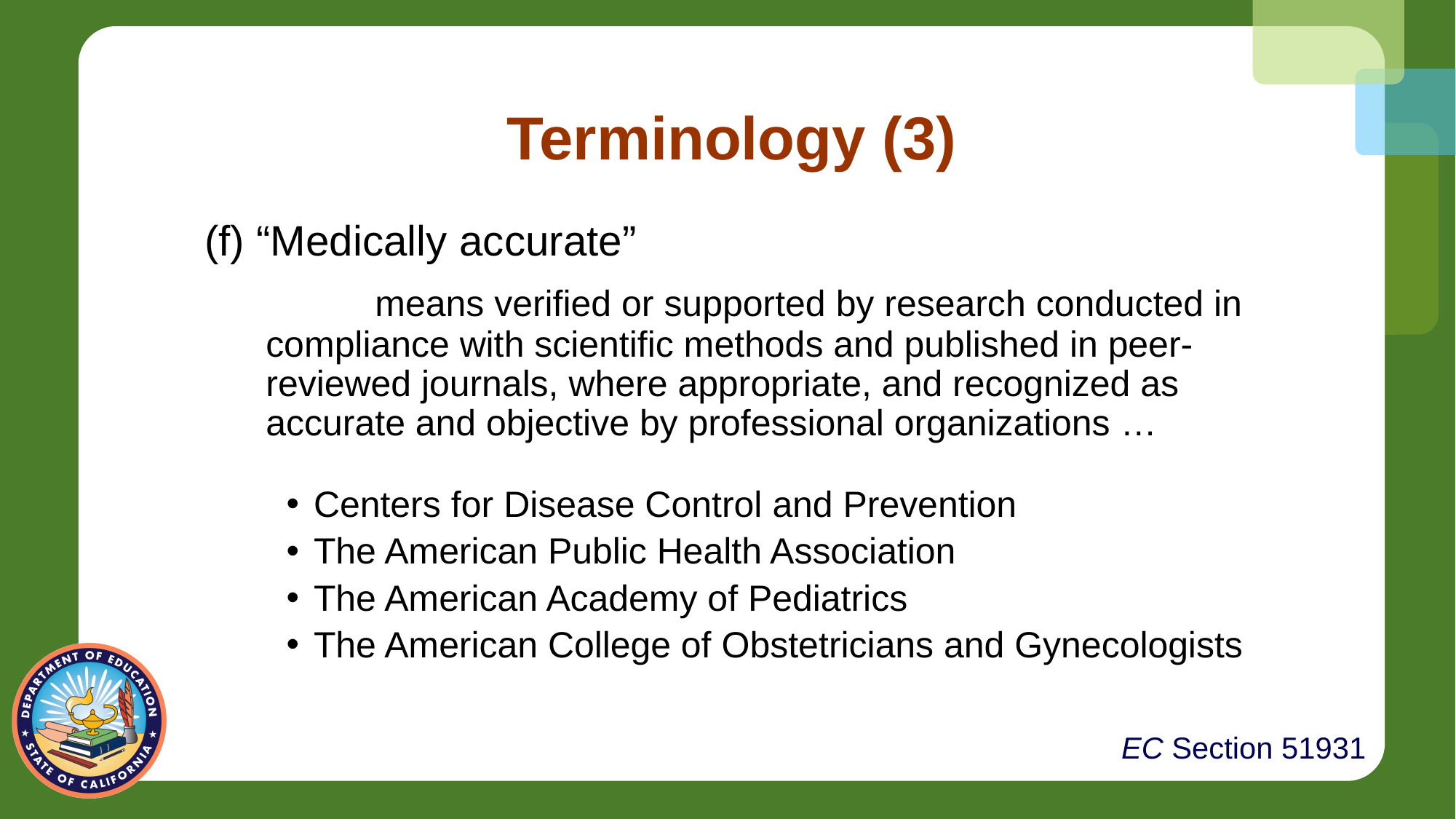

# Terminology (3)
(f) “Medically accurate”
		means verified or supported by research conducted in compliance with scientific methods and published in peer-reviewed journals, where appropriate, and recognized as accurate and objective by professional organizations …

Centers for Disease Control and Prevention
The American Public Health Association
The American Academy of Pediatrics
The American College of Obstetricians and Gynecologists

EC Section 51931